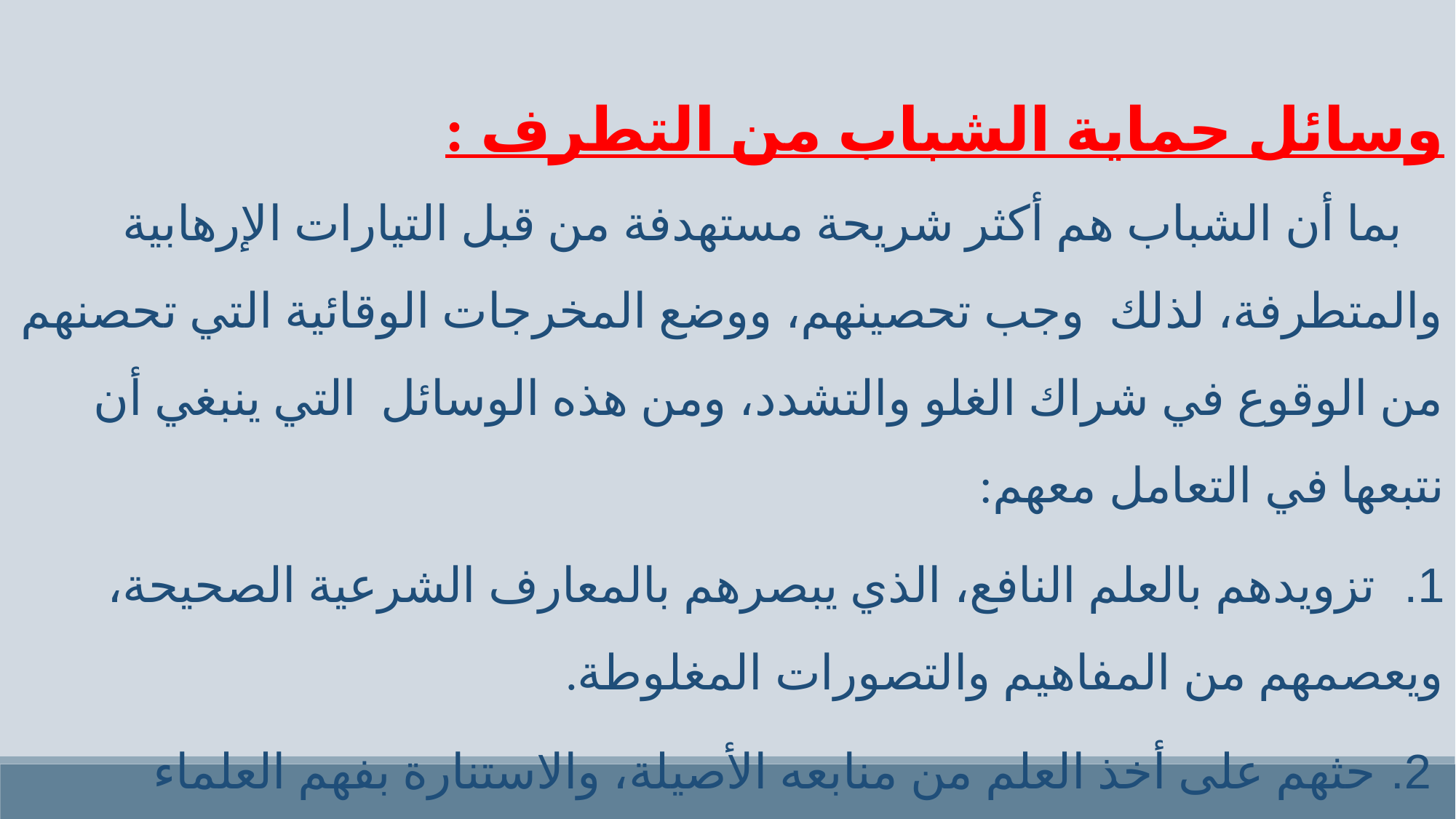

وسائل حماية الشباب من التطرف :
   بما أن الشباب هم أكثر شريحة مستهدفة من قبل التيارات الإرهابية والمتطرفة، لذلك  وجب تحصينهم، ووضع المخرجات الوقائية التي تحصنهم من الوقوع في شراك الغلو والتشدد، ومن هذه الوسائل  التي ينبغي أن نتبعها في التعامل معهم:
1.  تزويدهم بالعلم النافع، الذي يبصرهم بالمعارف الشرعية الصحيحة، ويعصمهم من المفاهيم والتصورات المغلوطة.
 2. حثهم على أخذ العلم من منابعه الأصيلة، والاستنارة بفهم العلماء المعتدلين الموثوق في علمهم وأمانتهم ووسطيتهم.